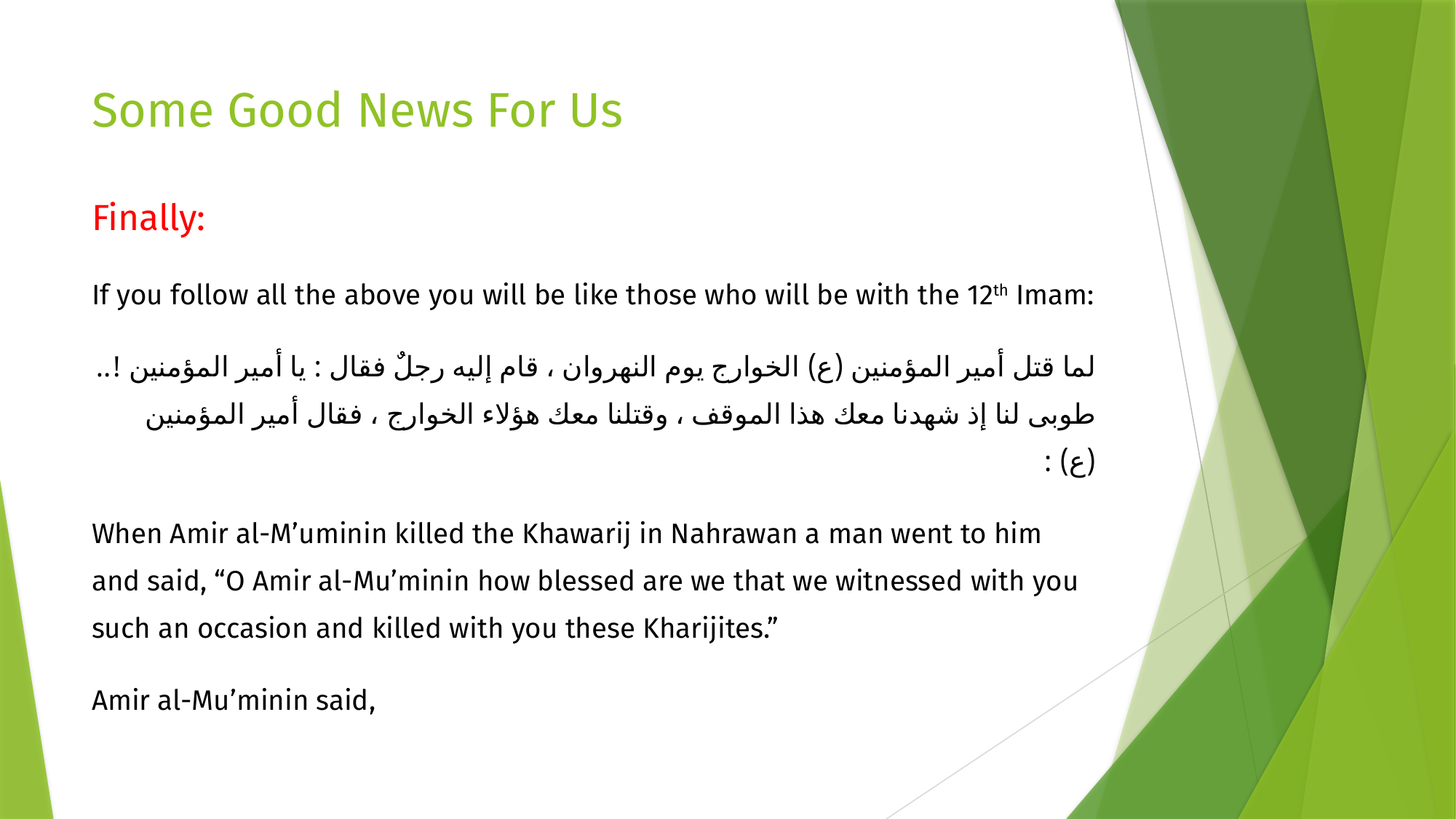

# Some Good News For Us
Finally:
If you follow all the above you will be like those who will be with the 12th Imam:
لما قتل أمير المؤمنين (ع) الخوارج يوم النهروان ، قام إليه رجلٌ فقال : يا أمير المؤمنين !.. طوبى لنا إذ شهدنا معك هذا الموقف ، وقتلنا معك هؤلاء الخوارج ، فقال أمير المؤمنين (ع) :
When Amir al-M’uminin killed the Khawarij in Nahrawan a man went to him and said, “O Amir al-Mu’minin how blessed are we that we witnessed with you such an occasion and killed with you these Kharijites.”
Amir al-Mu’minin said,